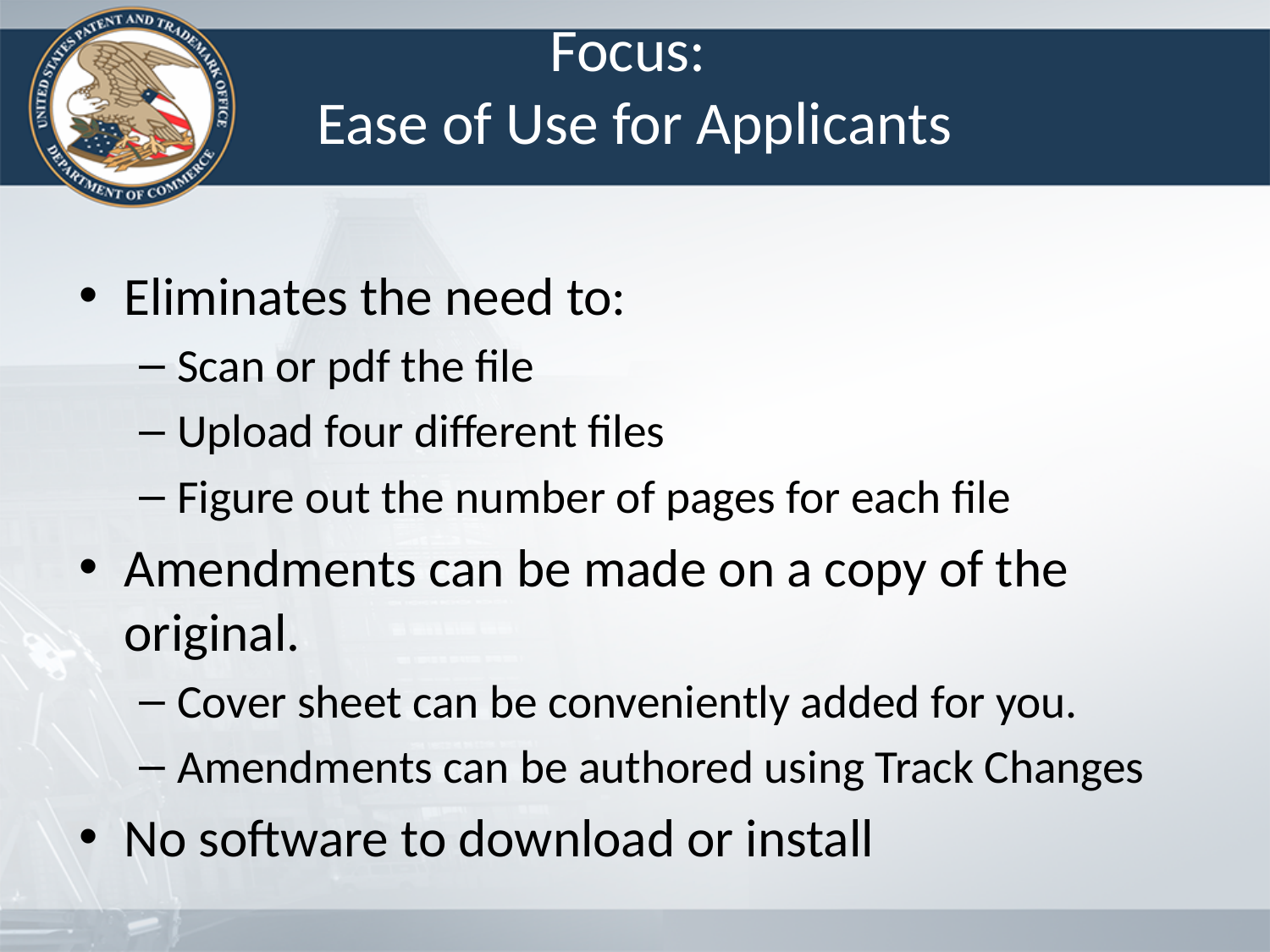

# Focus: Ease of Use for Applicants
Eliminates the need to:
Scan or pdf the file
Upload four different files
Figure out the number of pages for each file
Amendments can be made on a copy of the original.
Cover sheet can be conveniently added for you.
Amendments can be authored using Track Changes
No software to download or install